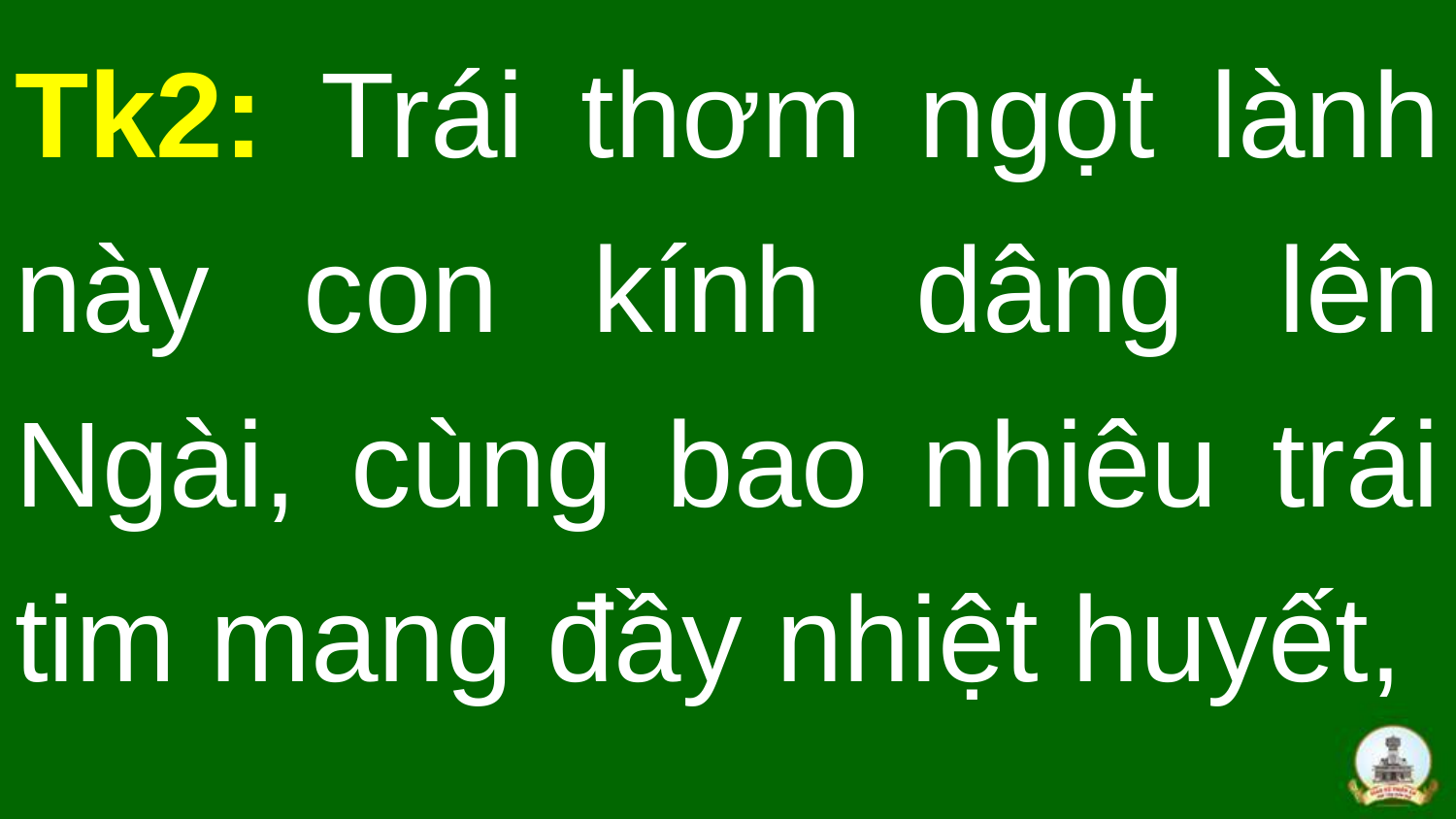

Tk2: Trái thơm ngọt lành này con kính dâng lên Ngài, cùng bao nhiêu trái tim mang đầy nhiệt huyết,